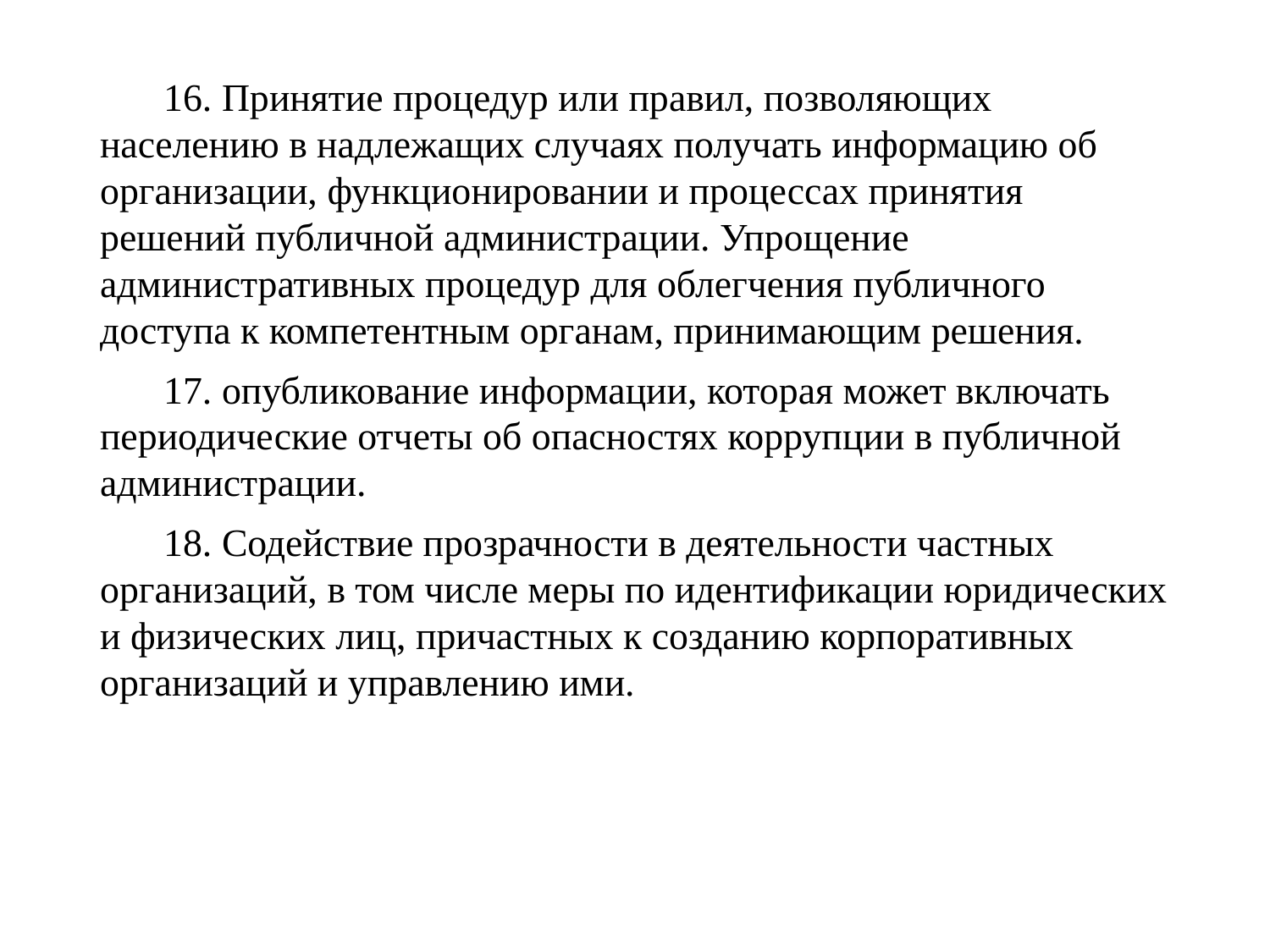

#
16. Принятие процедур или правил, позволяющих населению в надлежащих случаях получать информацию об организации, функционировании и процессах принятия решений публичной администрации. Упрощение административных процедур для облегчения публичного доступа к компетентным органам, принимающим решения.
17. опубликование информации, которая может включать периодические отчеты об опасностях коррупции в публичной администрации.
18. Содействие прозрачности в деятельности частных организаций, в том числе меры по идентификации юридических и физических лиц, причастных к созданию корпоративных организаций и управлению ими.